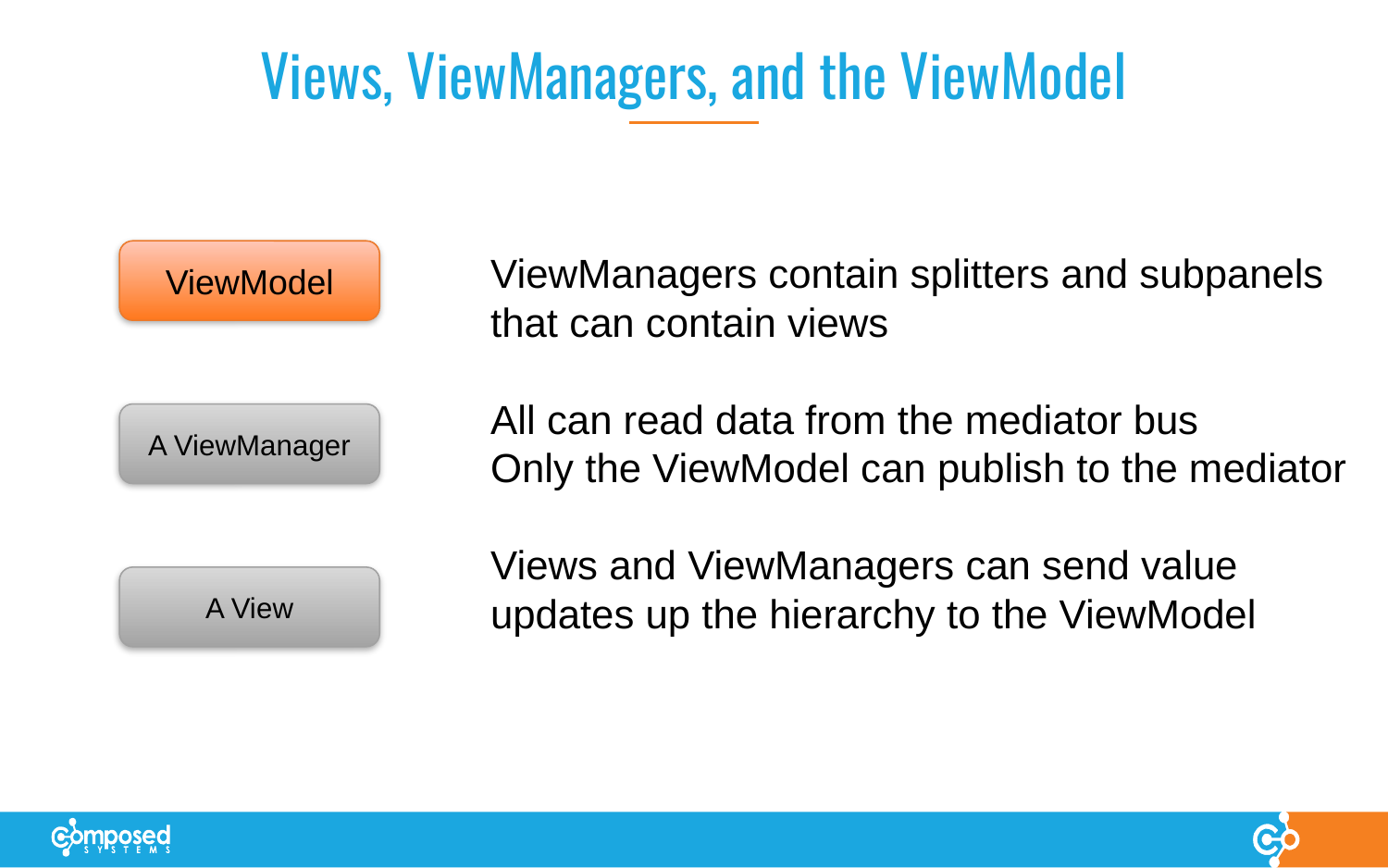

# Views, ViewManagers, and the ViewModel

ViewManagers contain splitters and subpanels that can contain views

All can read data from the mediator bus
Only the ViewModel can publish to the mediator

Views and ViewManagers can send value updates up the hierarchy to the ViewModel
ViewModel
A ViewManager
A View